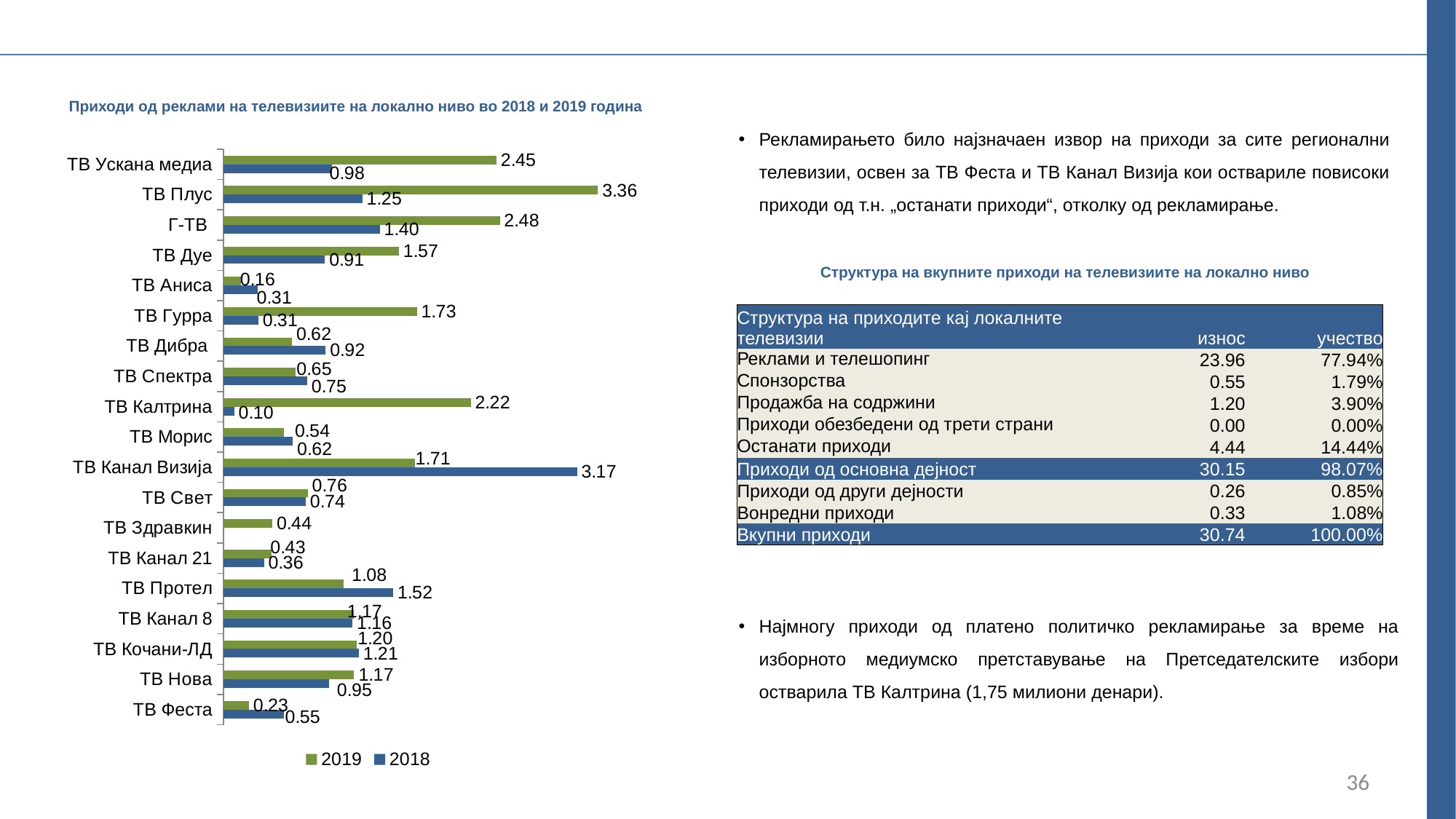

Приходи од реклами на телевизиите на локално ниво во 2018 и 2019 година
Рекламирањето било најзначаен извор на приходи за сите регионални телевизии, освен за ТВ Феста и ТВ Канал Визија кои оствариле повисоки приходи од т.н. „останати приходи“, отколку од рекламирање.

### Chart

| Category | 2018 | 2019 |
|---|---|---|
| ТВ Феста | 0.545528 | 0.230228 |
| ТВ Нова | 0.949223 | 1.17193 |
| ТВ Кочани-ЛД | 1.213726 | 1.19572 |
| ТВ Канал 8 | 1.157364 | 1.170479 |
| ТВ Протел | 1.522622 | 1.079923 |
| ТВ Канал 21 | 0.363875 | 0.42971 |
| ТВ Здравкин | 0.0 | 0.438131 |
| ТВ Свет | 0.737539 | 0.75731 |
| ТВ Канал Визија | 3.17 | 1.714291 |
| ТВ Морис | 0.622 | 0.54 |
| ТВ Калтрина | 0.09792 | 2.21656 |
| ТВ Спектра | 0.750889 | 0.649685 |
| ТВ Дибра  | 0.916855 | 0.61586 |
| ТВ Гурра | 0.313798 | 1.734266 |
| ТВ Аниса | 0.306869 | 0.157273 |
| ТВ Дуе | 0.91 | 1.574058 |
| Г-ТВ  | 1.402348 | 2.477677 |
| ТВ Плус | 1.246332 | 3.357028 |
| ТВ Ускана медиа | 0.976051 | 2.448252 |
Структура на вкупните приходи на телевизиите на локално ниво
| Структура на приходите кај локалните телевизии | износ | учество |
| --- | --- | --- |
| Реклами и телешопинг | 23.96 | 77.94% |
| Спонзорства | 0.55 | 1.79% |
| Продажба на содржини | 1.20 | 3.90% |
| Приходи обезбедени од трети страни | 0.00 | 0.00% |
| Останати приходи | 4.44 | 14.44% |
| Приходи од основна дејност | 30.15 | 98.07% |
| Приходи од други дејности | 0.26 | 0.85% |
| Вонредни приходи | 0.33 | 1.08% |
| Вкупни приходи | 30.74 | 100.00% |
Најмногу приходи од платено политичко рекламирање за време на изборното медиумско претставување на Претседателските избори остварила ТВ Калтрина (1,75 милиони денари).
36